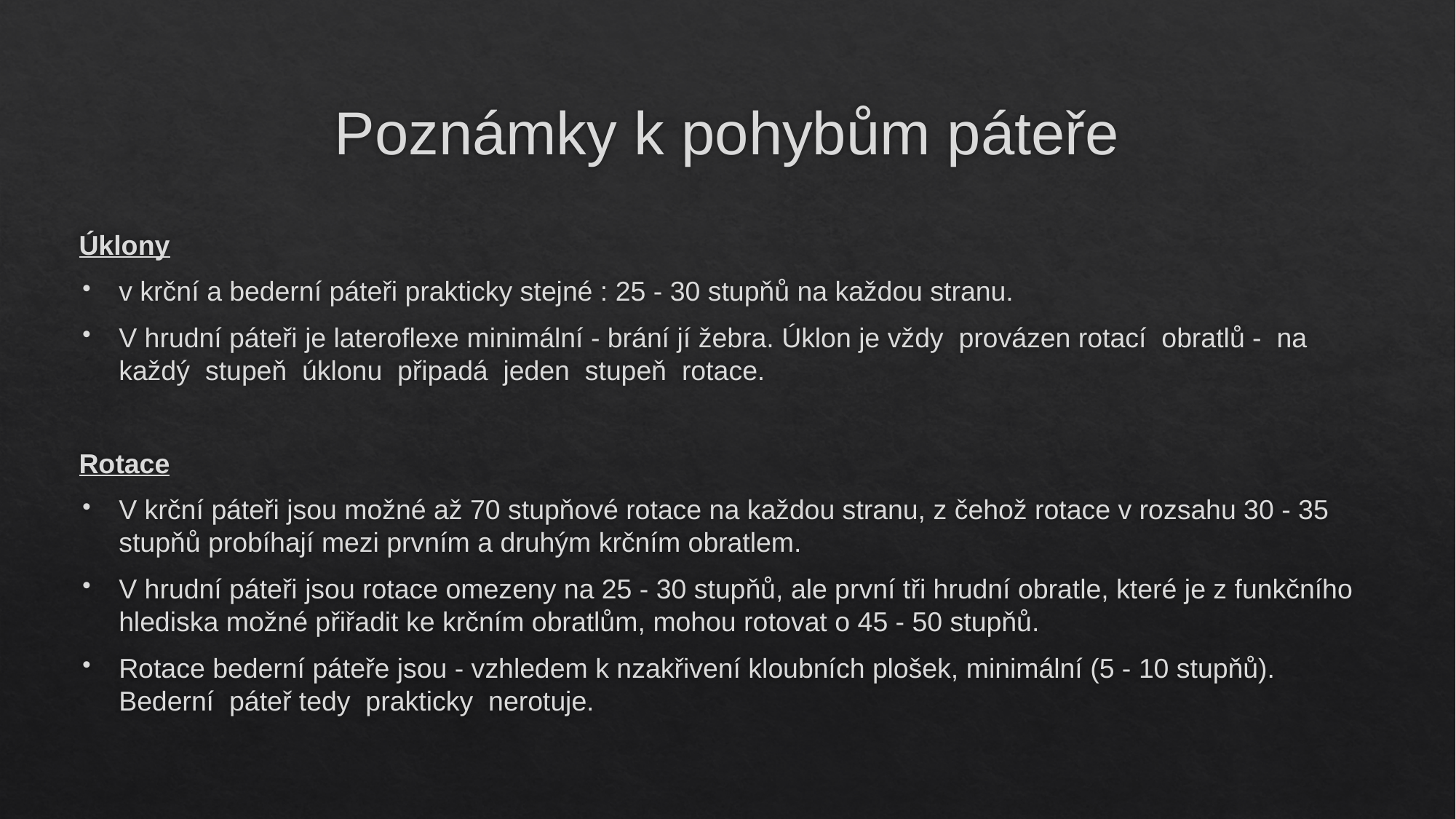

# Poznámky k pohybům páteře
Úklony
v krční a bederní páteři prakticky stejné : 25 - 30 stupňů na každou stranu.
V hrudní páteři je lateroflexe minimální - brání jí žebra. Úklon je vždy  provázen rotací  obratlů -  na  každý  stupeň  úklonu  připadá  jeden  stupeň  rotace.

Rotace
V krční páteři jsou možné až 70 stupňové rotace na každou stranu, z čehož rotace v rozsahu 30 - 35 stupňů probíhají mezi prvním a druhým krčním obratlem.
V hrudní páteři jsou rotace ome­zeny na 25 - 30 stupňů, ale první tři hrudní obratle, které je z funkčního hlediska možné přiřadit ke krčním obratlům, mohou ro­tovat o 45 - 50 stupňů.
Rotace bederní páteře jsou - vzhledem k nzakřivení kloubních plošek, minimální (5 - 10 stupňů). Bederní  páteř tedy  prakticky  nerotuje.